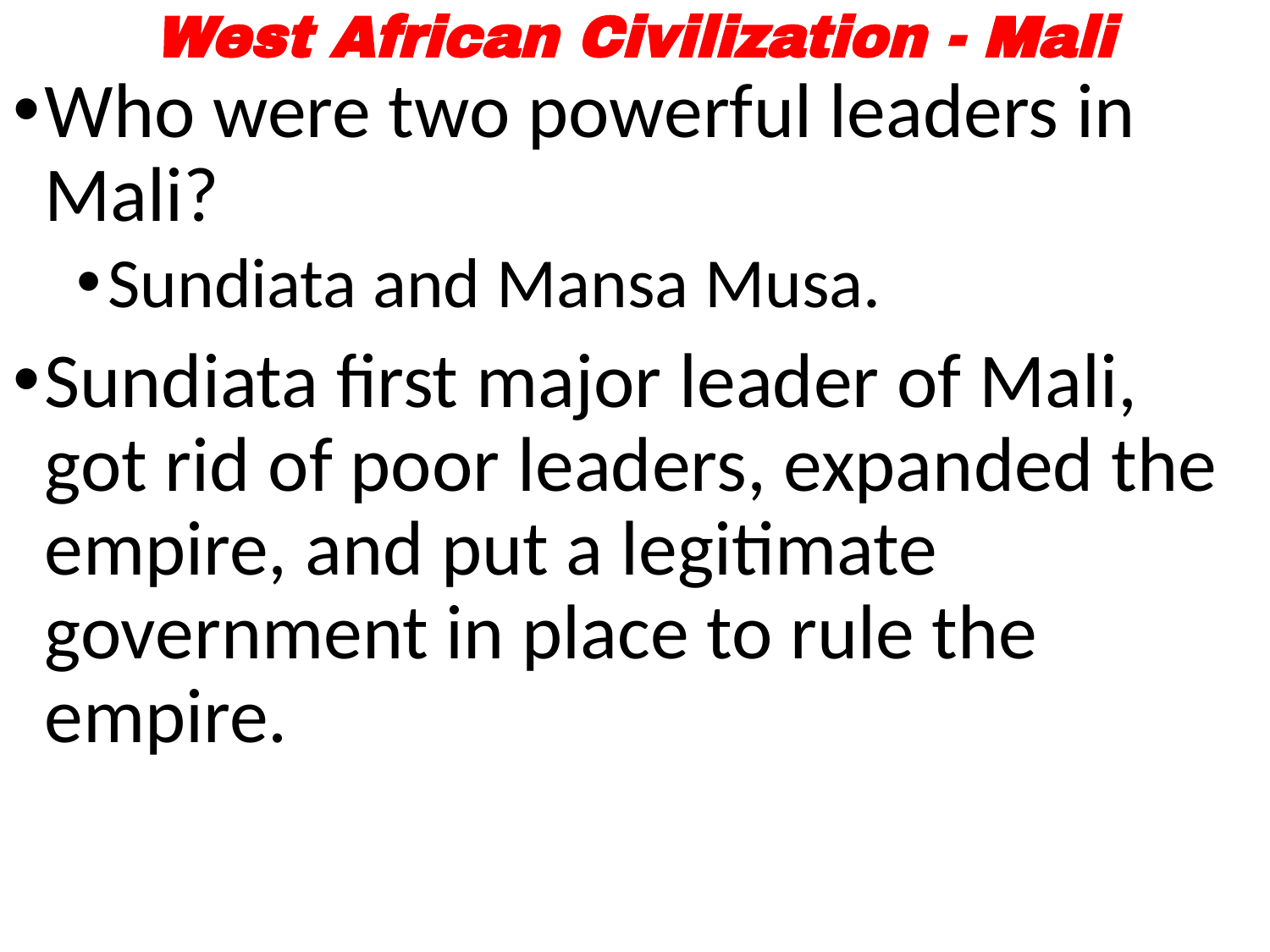

# West African Civilization - Mali
Who were two powerful leaders in Mali?
Sundiata and Mansa Musa.
Sundiata first major leader of Mali, got rid of poor leaders, expanded the empire, and put a legitimate government in place to rule the empire.